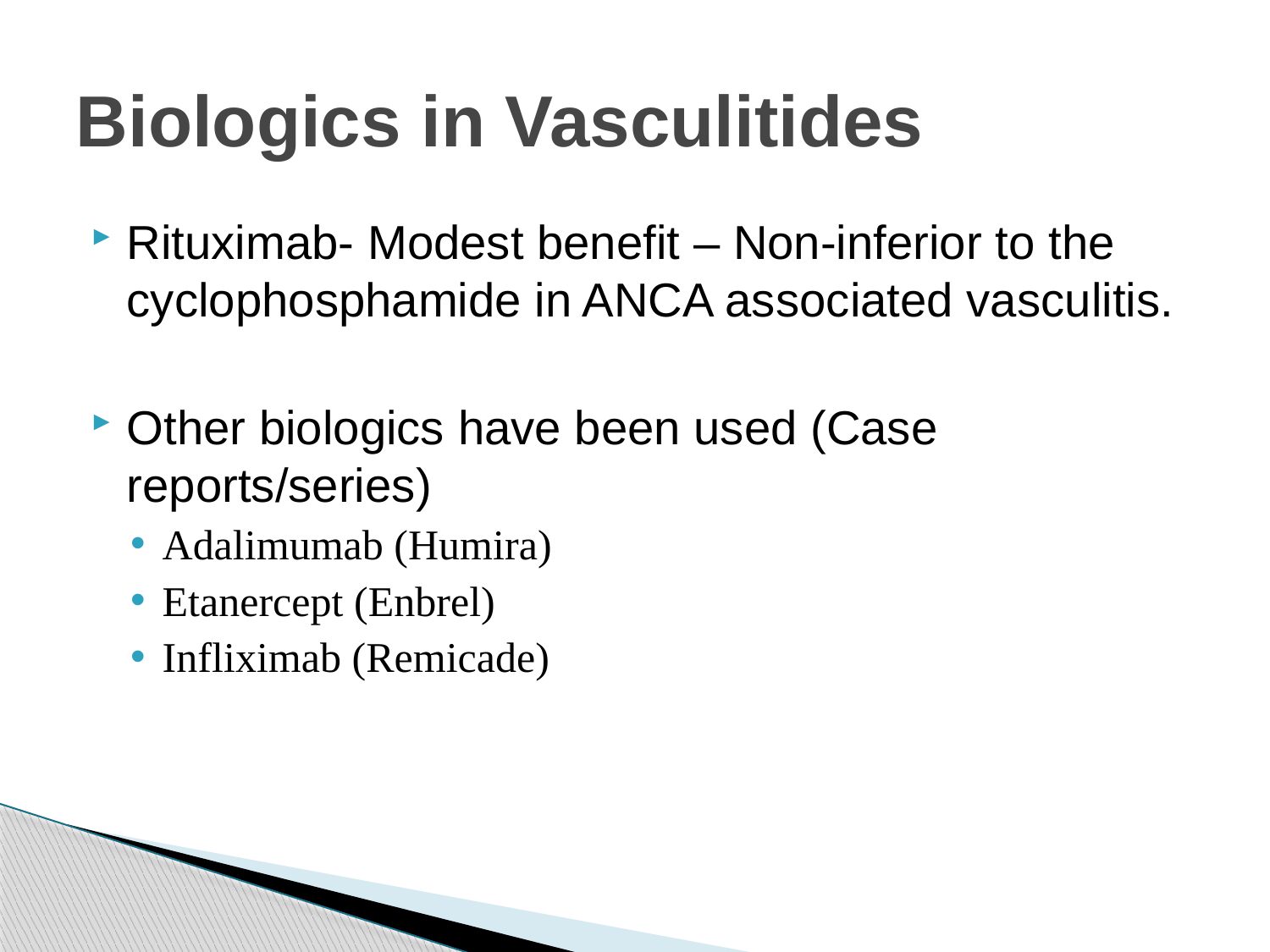

# Biologics in Vasculitides
Rituximab- Modest benefit – Non-inferior to the cyclophosphamide in ANCA associated vasculitis.

Other biologics have been used (Case reports/series)
Adalimumab (Humira)
Etanercept (Enbrel)
Infliximab (Remicade)